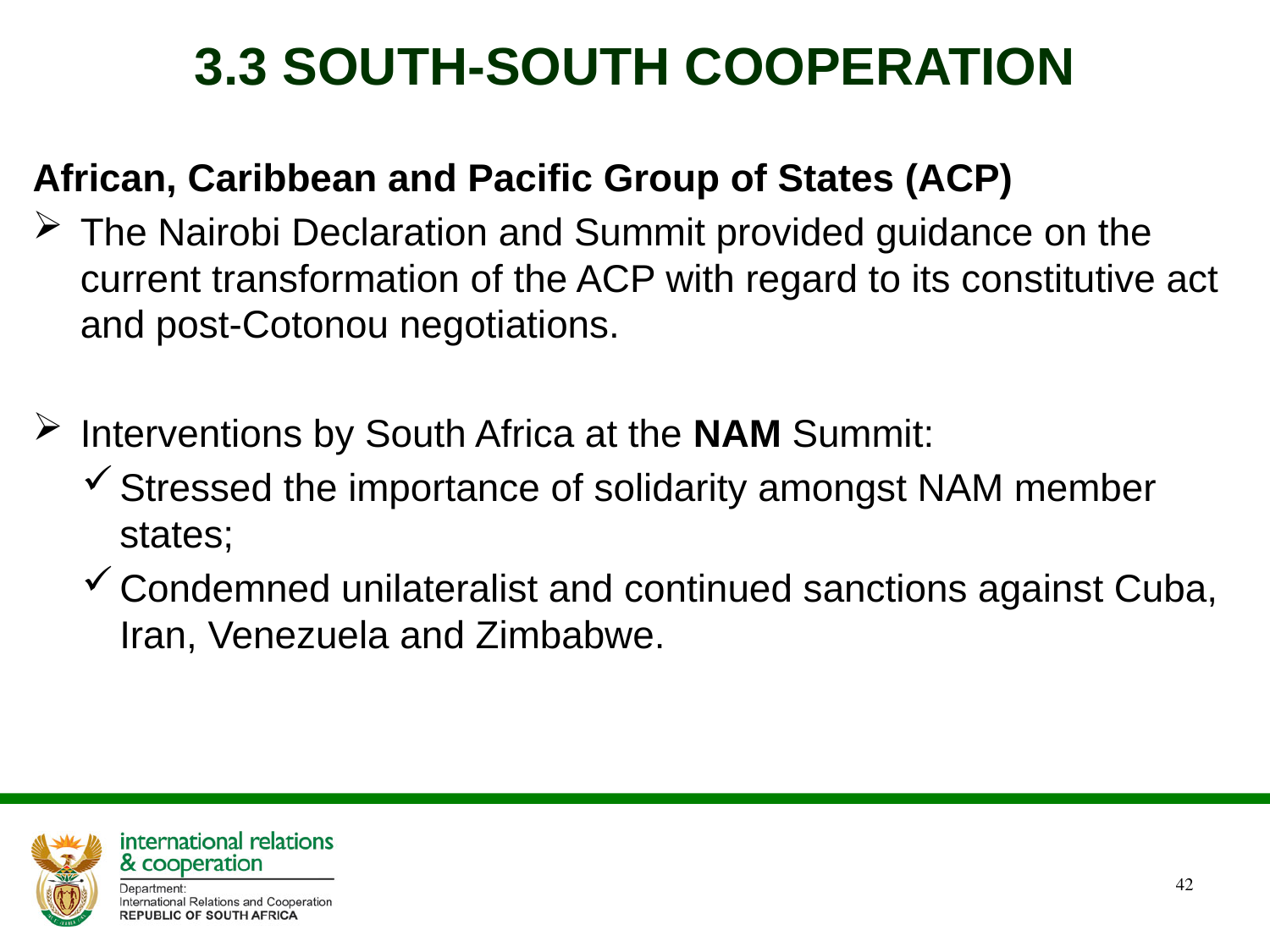

# 3.3 SOUTH-SOUTH COOPERATION
African, Caribbean and Pacific Group of States (ACP)
The Nairobi Declaration and Summit provided guidance on the current transformation of the ACP with regard to its constitutive act and post-Cotonou negotiations.

Interventions by South Africa at the NAM Summit:
Stressed the importance of solidarity amongst NAM member states;
Condemned unilateralist and continued sanctions against Cuba, Iran, Venezuela and Zimbabwe.

42